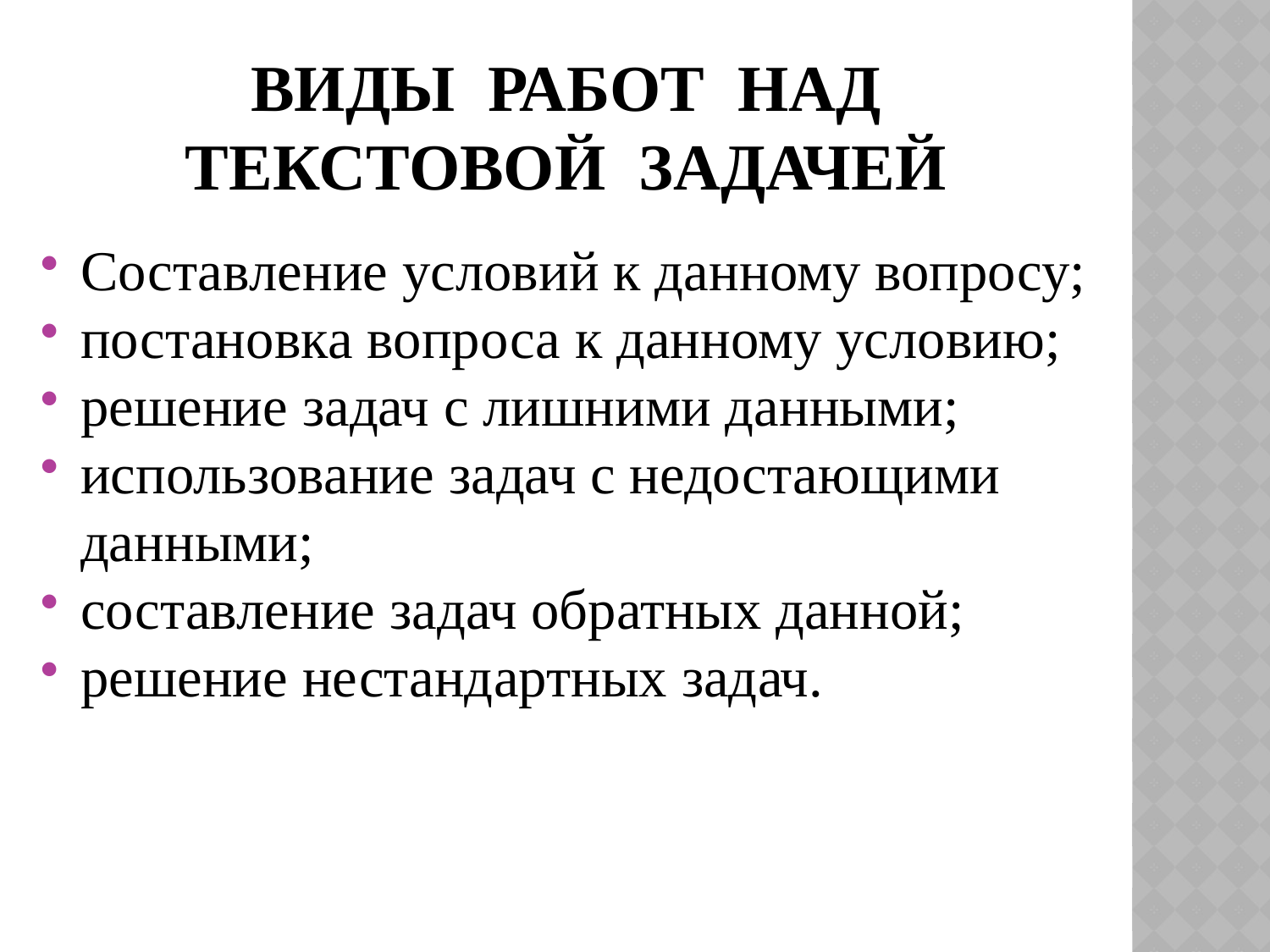

# Виды  работ  над текстовой  задачей
Составление условий к данному вопросу;
постановка вопроса к данному условию;
решение задач с лишними данными;
использование задач с недостающими данными;
составление задач обратных данной;
решение нестандартных задач.